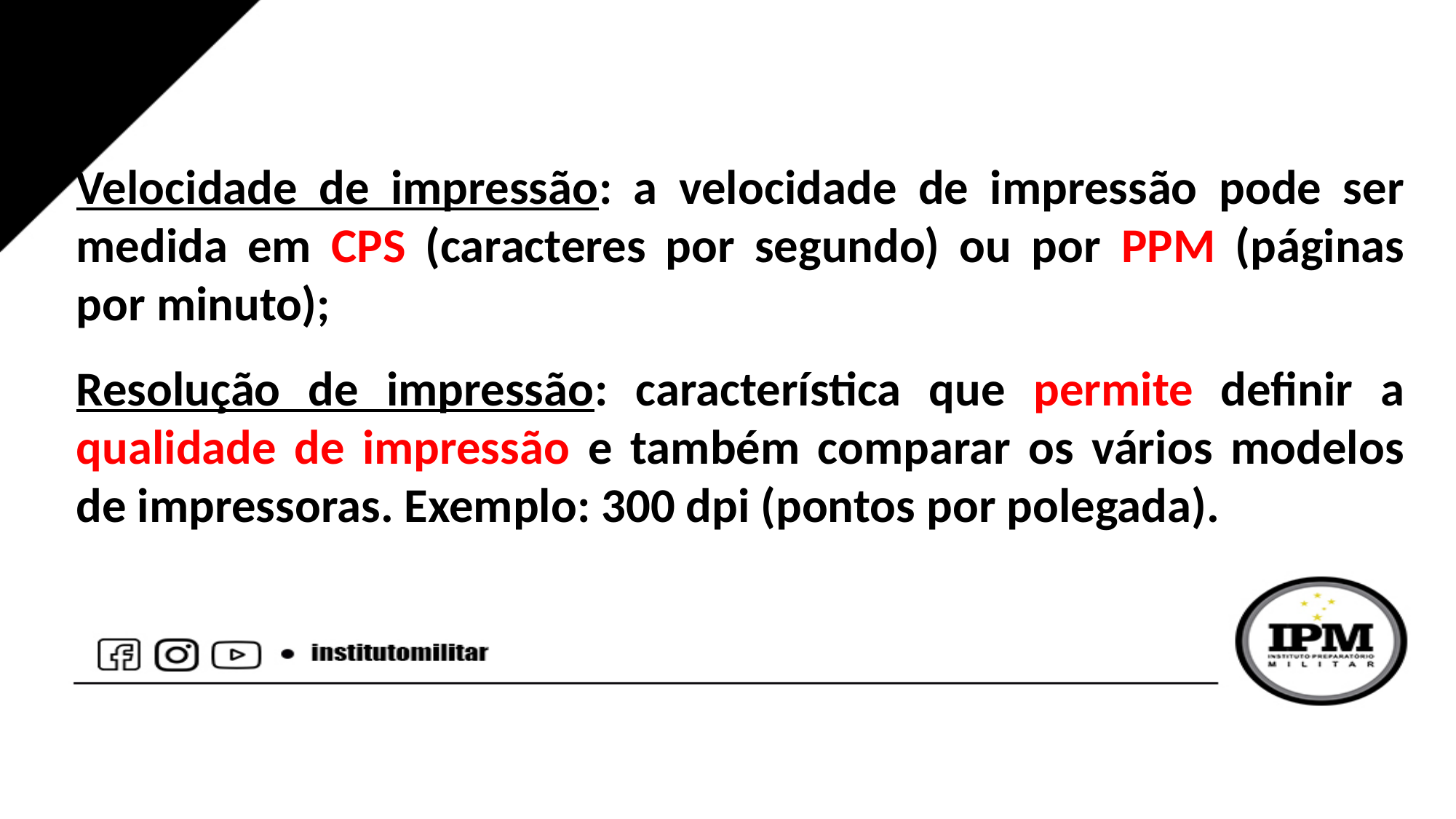

Velocidade de impressão: a velocidade de impressão pode ser medida em CPS (caracteres por segundo) ou por PPM (páginas por minuto);

Resolução de impressão: característica que permite definir a qualidade de impressão e também comparar os vários modelos de impressoras. Exemplo: 300 dpi (pontos por polegada).